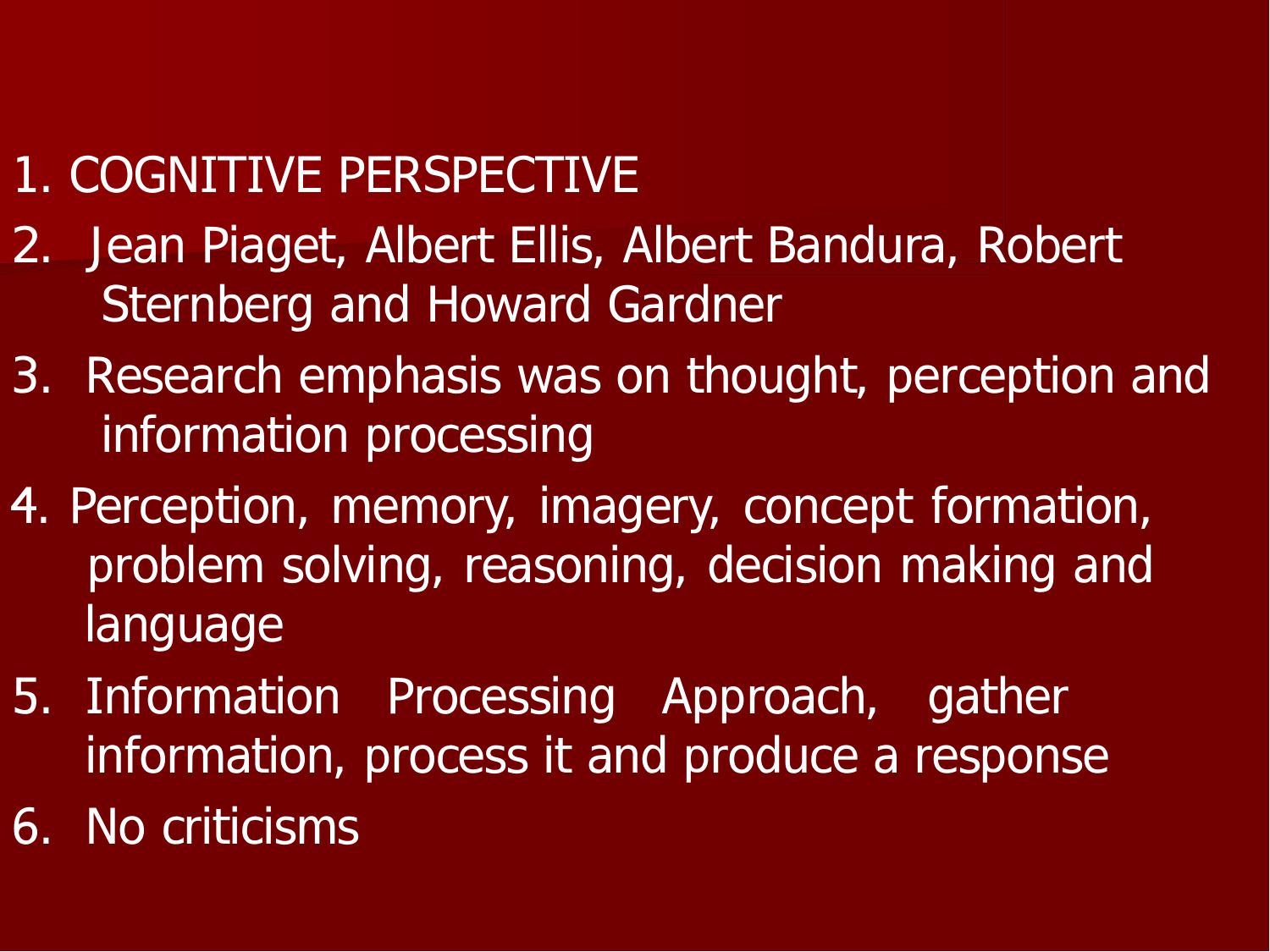

COGNITIVE PERSPECTIVE
Jean Piaget, Albert Ellis, Albert Bandura, Robert  Sternberg and Howard Gardner
Research emphasis was on thought, perception and  information processing
Perception, memory, imagery, concept formation,  problem solving, reasoning, decision making and  language
Information Processing Approach, gather  information, process it and produce a response
No criticisms